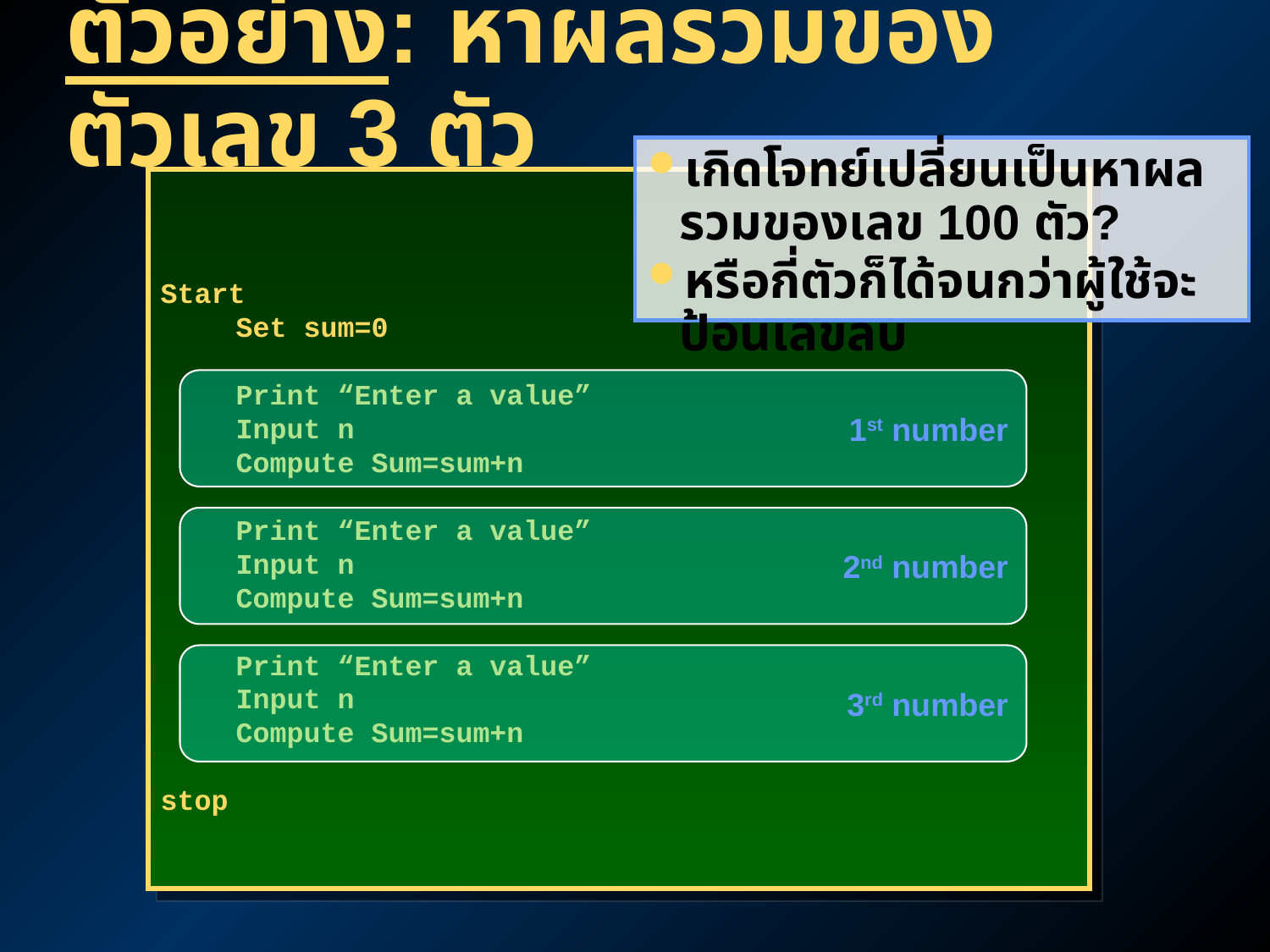

# ตัวอย่าง: หาผลรวมของตัวเลข 3 ตัว
เกิดโจทย์เปลี่ยนเป็นหาผลรวมของเลข 100 ตัว?
หรือกี่ตัวก็ได้จนกว่าผู้ใช้จะป้อนเลขลบ

Start
	Set sum=0

	Print “Enter a value”
	Input n
	Compute Sum=sum+n

	Print “Enter a value”
	Input n
	Compute Sum=sum+n

	Print “Enter a value”
	Input n
	Compute Sum=sum+n

stop

1st number
2nd number
3rd number